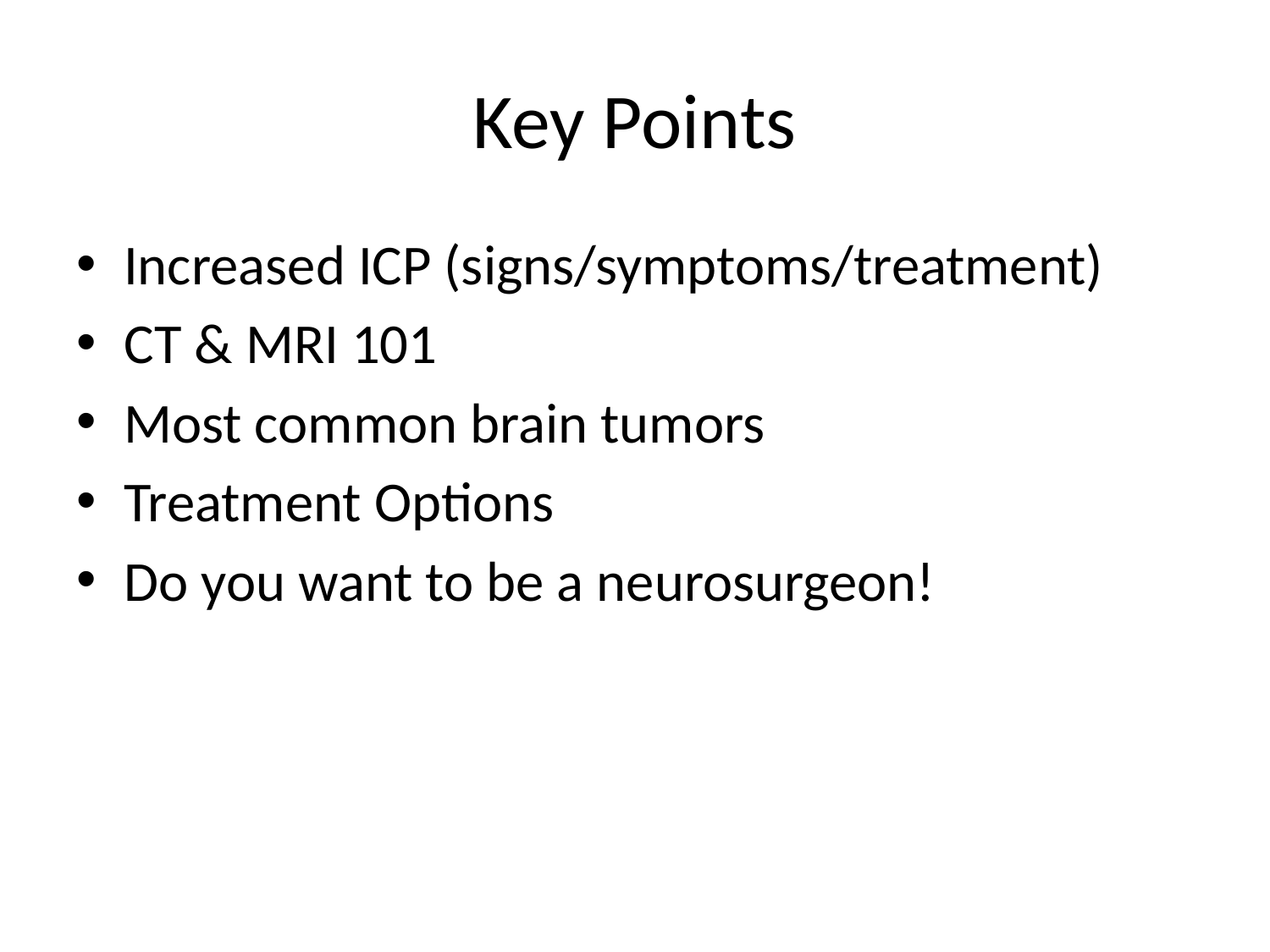

# Key Points
Increased ICP (signs/symptoms/treatment)
CT & MRI 101
Most common brain tumors
Treatment Options
Do you want to be a neurosurgeon!